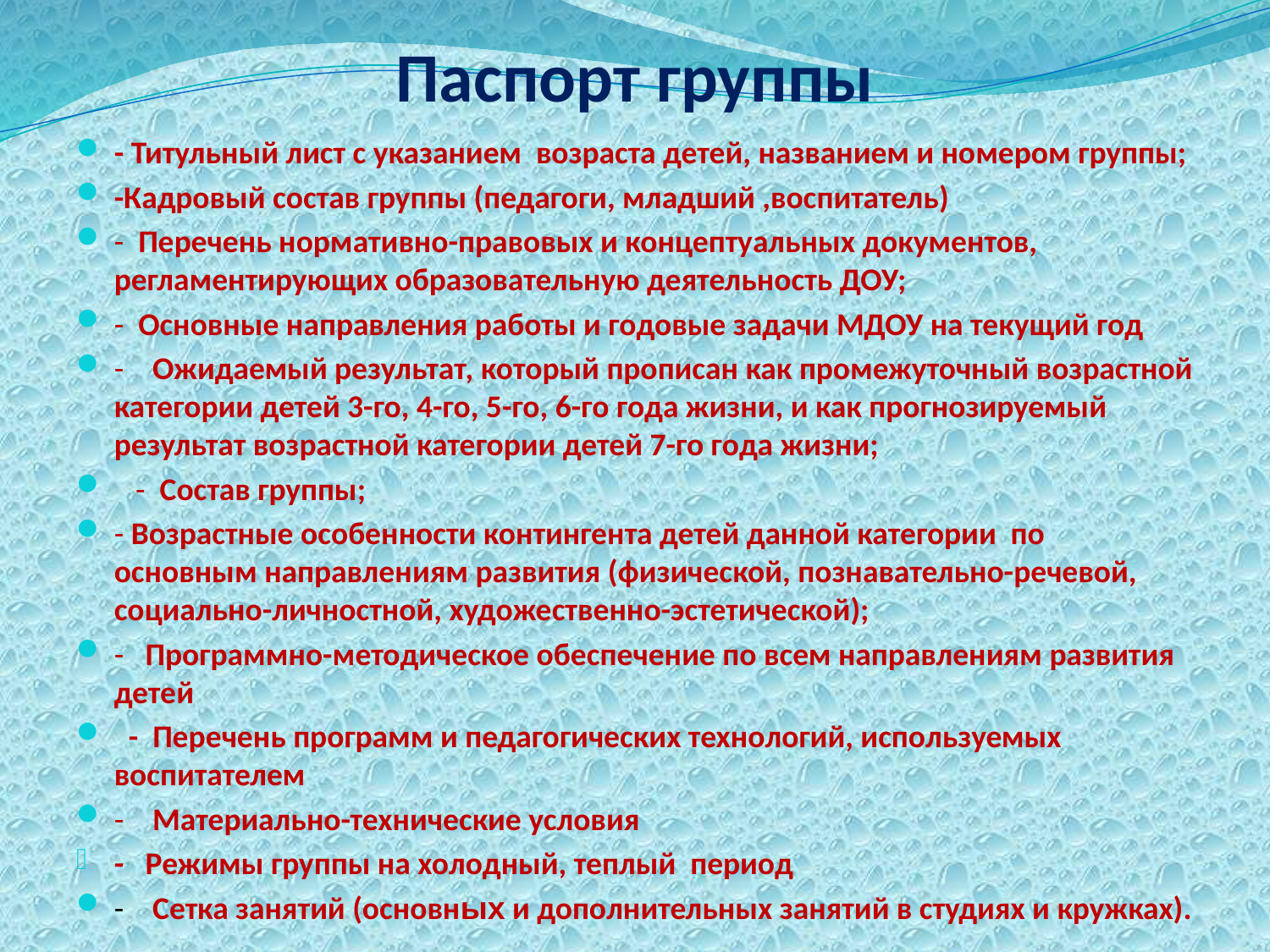

# Паспорт группы
- Титульный лист с указанием  возраста детей, названием и номером группы;
-Кадровый состав группы (педагоги, младший ,воспитатель)
-  Перечень нормативно-правовых и концептуальных документов, регламентирующих образовательную деятельность ДОУ;
-  Основные направления работы и годовые задачи МДОУ на текущий год
-    Ожидаемый результат, который прописан как промежуточный возрастной категории детей 3-го, 4-го, 5-го, 6-го года жизни, и как прогнозируемый результат возрастной категории детей 7-го года жизни;
   -  Состав группы;
- Возрастные особенности контингента детей данной категории  по основным направлениям развития (физической, познавательно-речевой, социально-личностной, художественно-эстетической);
-   Программно-методическое обеспечение по всем направлениям развития детей
  -  Перечень программ и педагогических технологий, используемых воспитателем
-    Материально-технические условия
-   Режимы группы на холодный, теплый  период
-    Сетка занятий (основных и дополнительных занятий в студиях и кружках).